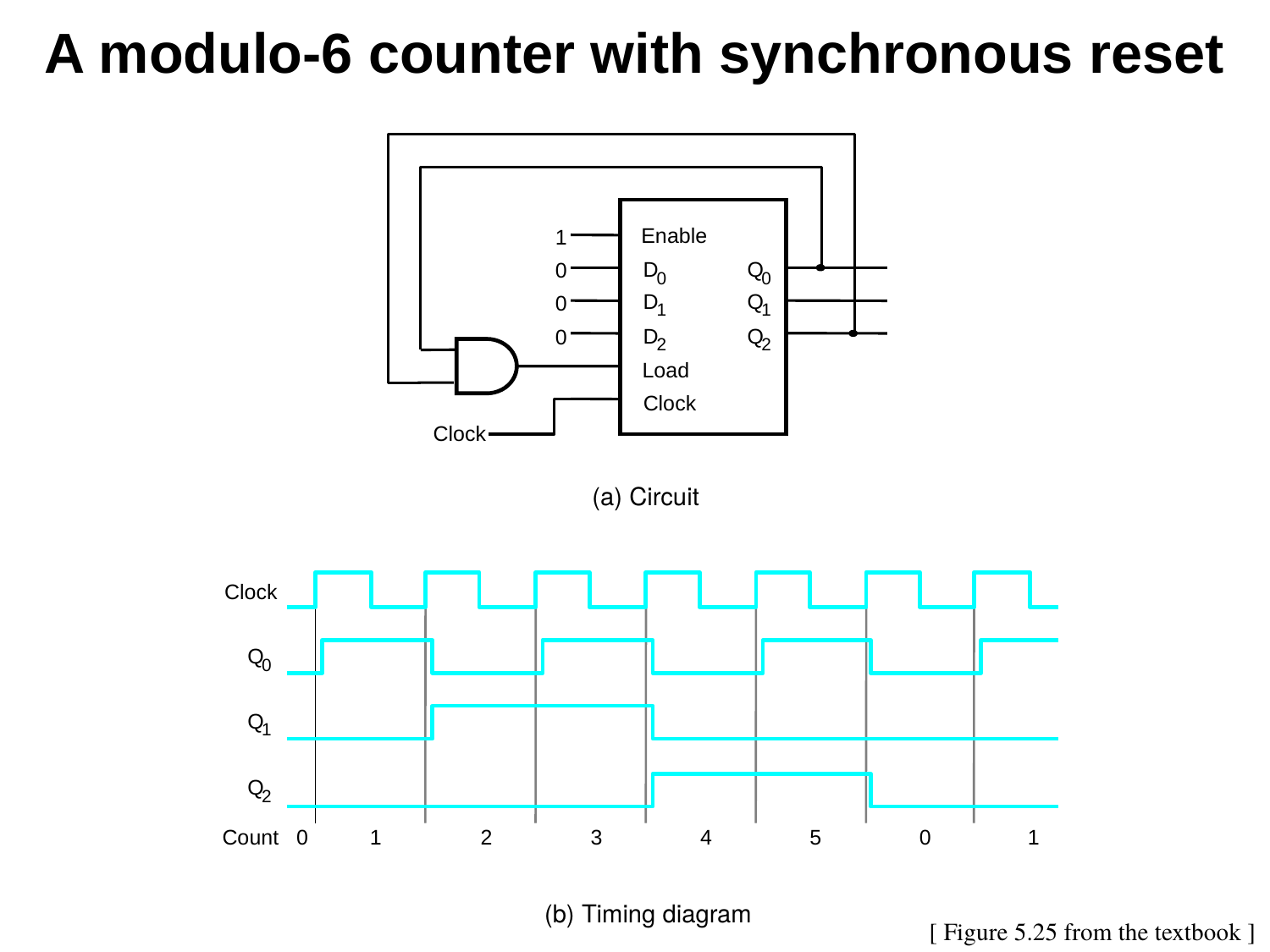

A modulo-6 counter with synchronous reset

Enable
1

D
Q
0

0
0

D
Q
0
1
1

D
Q
0

2
2

Load

Clock

Clock
(a) Circuit

Clock

Q
0

Q
1

Q
2
Count
0
1
2
3
4
5
0
1
(b) Timing diagram
[ Figure 5.25 from the textbook ]